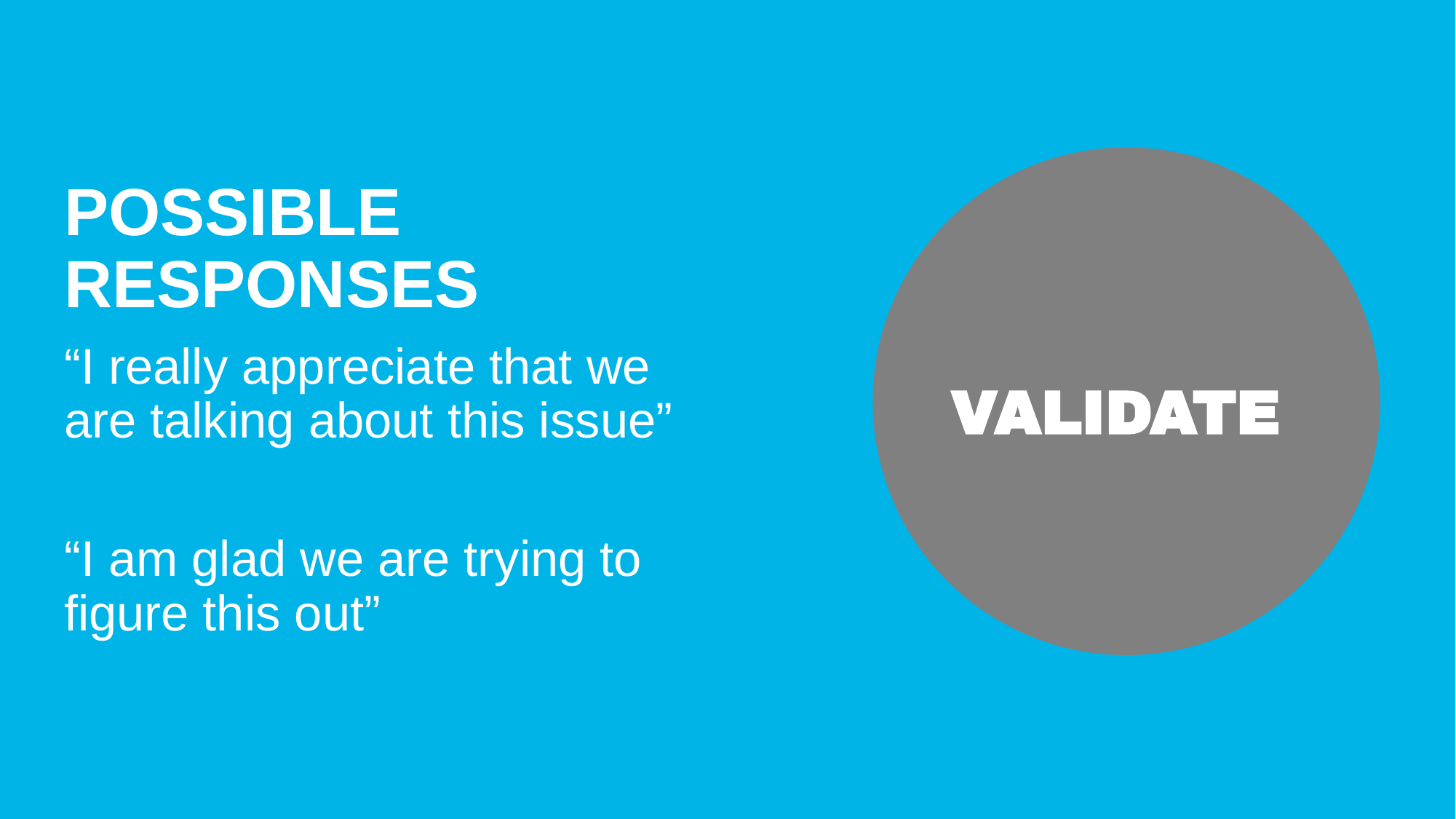

21

POSSIBLE RESPONSES
“I really appreciate that we are talking about this issue”

“I am glad we are trying to figure this out”

VALIDATE